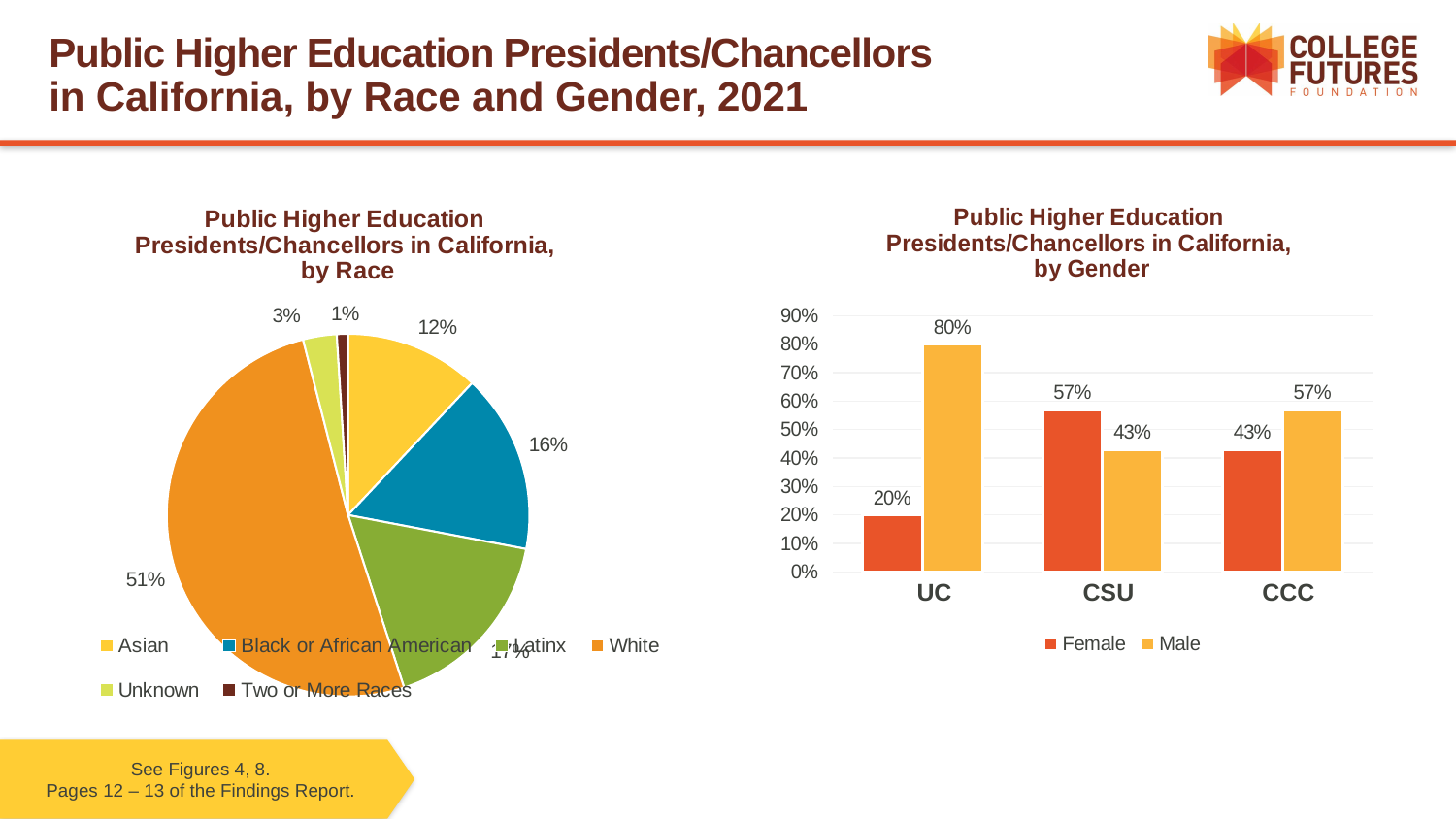

# Public Higher Education Presidents/Chancellors in California, by Race and Gender, 2021

### Chart: Public Higher Education Presidents/Chancellors in California, by Race

| Category | Public Higher Education Presidents/Chancellors in California, by Race |
|---|---|
| Asian | 0.12 |
| Black or African American | 0.16 |
| Latinx | 0.17 |
| White | 0.51 |
| Unknown | 0.03 |
| Two or More Races | 0.01 |

### Chart: Public Higher Education Presidents/Chancellors in California, by Gender

| Category | Female | Male |
|---|---|---|
| UC | 0.2 | 0.8 |
| CSU | 0.57 | 0.43 |
| CCC | 0.43 | 0.57 |
UC	   CSU	        CCC
See Figures 4, 8.
Pages 12 – 13 of the Findings Report.